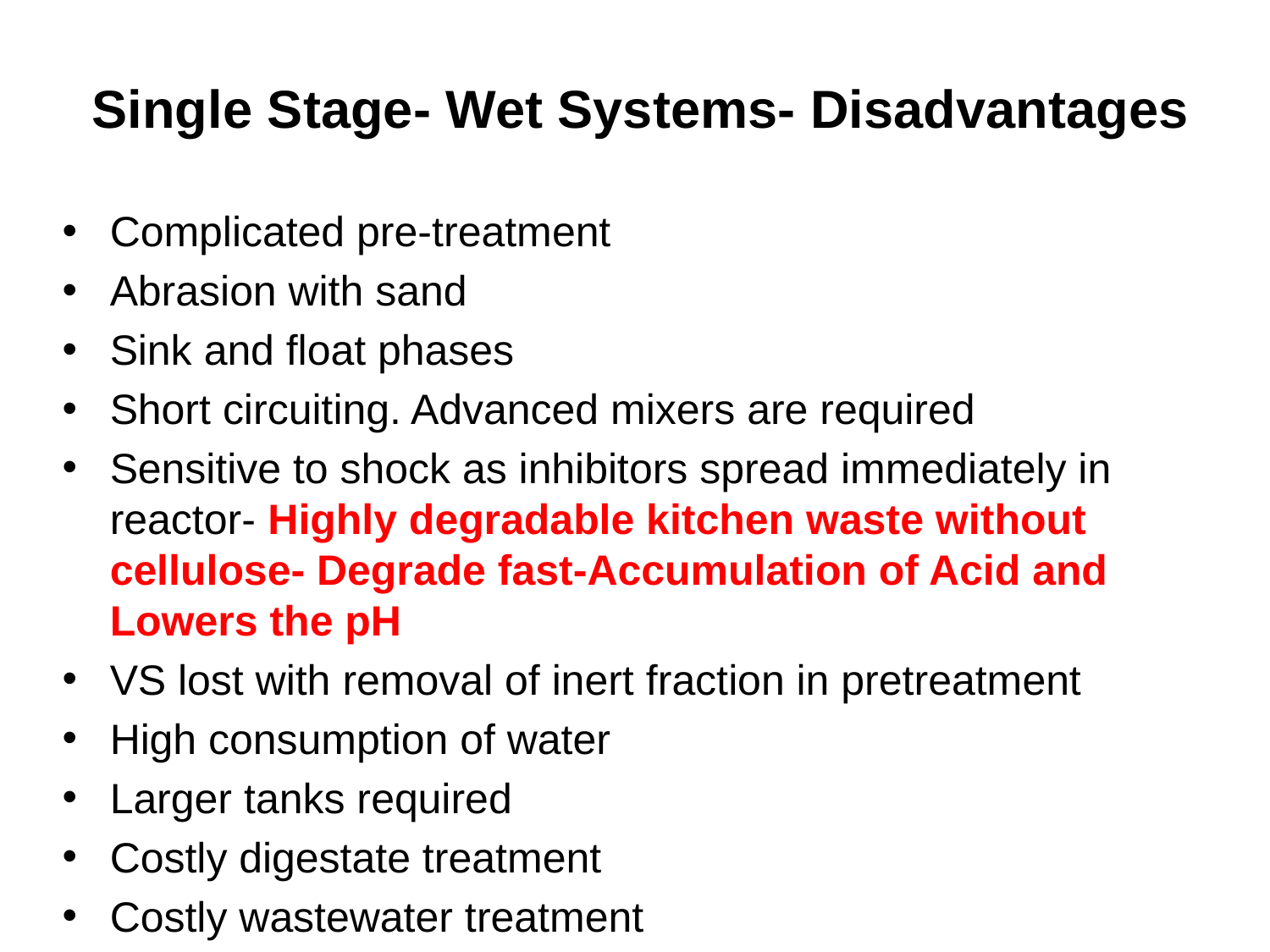

# Single Stage- Wet Systems- Disadvantages
Complicated pre-treatment
Abrasion with sand
Sink and float phases
Short circuiting. Advanced mixers are required
Sensitive to shock as inhibitors spread immediately in reactor- Highly degradable kitchen waste without cellulose- Degrade fast-Accumulation of Acid and Lowers the pH
VS lost with removal of inert fraction in pretreatment
High consumption of water
Larger tanks required
Costly digestate treatment
Costly wastewater treatment